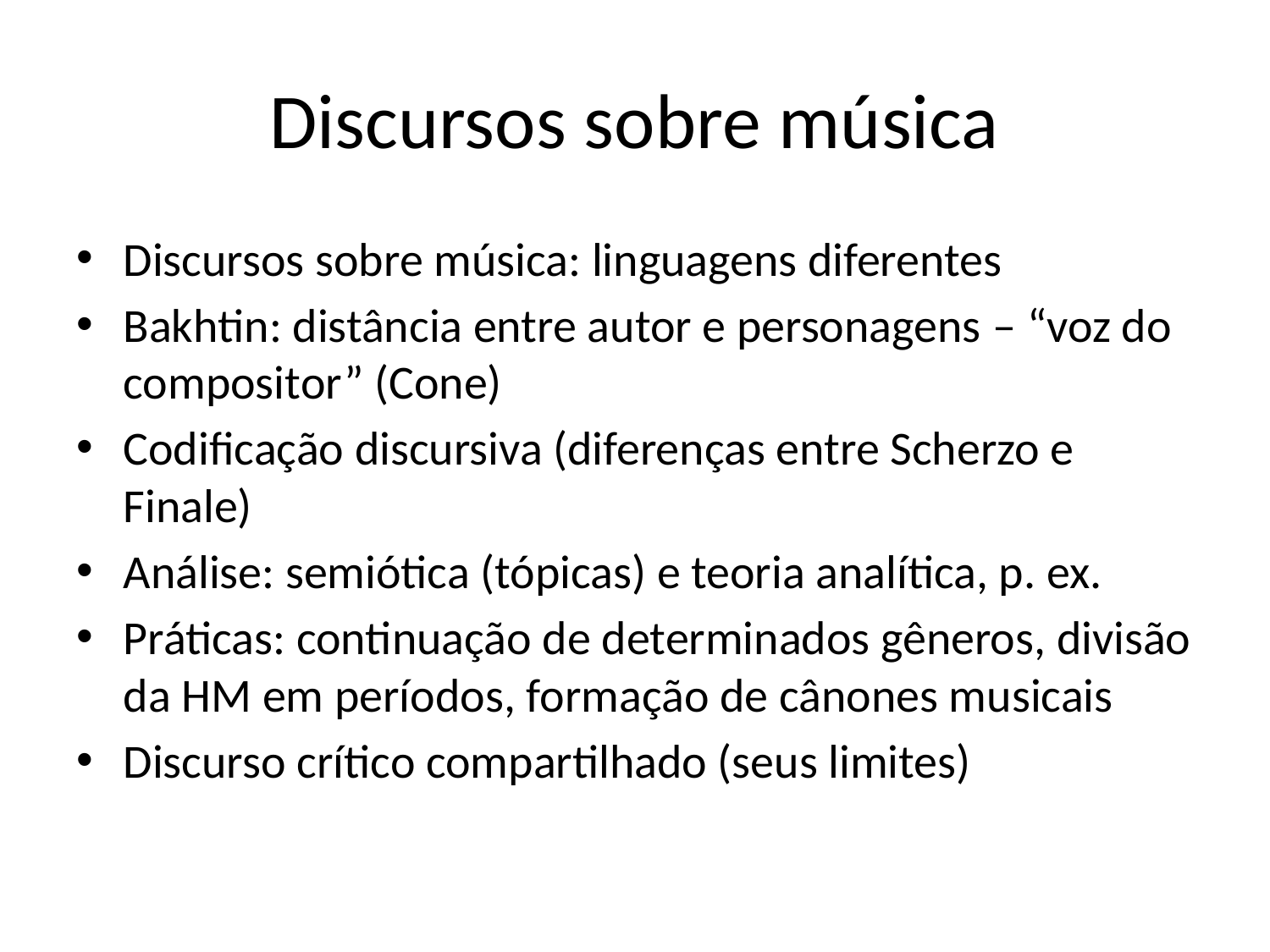

# Discursos sobre música
Discursos sobre música: linguagens diferentes
Bakhtin: distância entre autor e personagens – “voz do compositor” (Cone)
Codificação discursiva (diferenças entre Scherzo e Finale)
Análise: semiótica (tópicas) e teoria analítica, p. ex.
Práticas: continuação de determinados gêneros, divisão da HM em períodos, formação de cânones musicais
Discurso crítico compartilhado (seus limites)